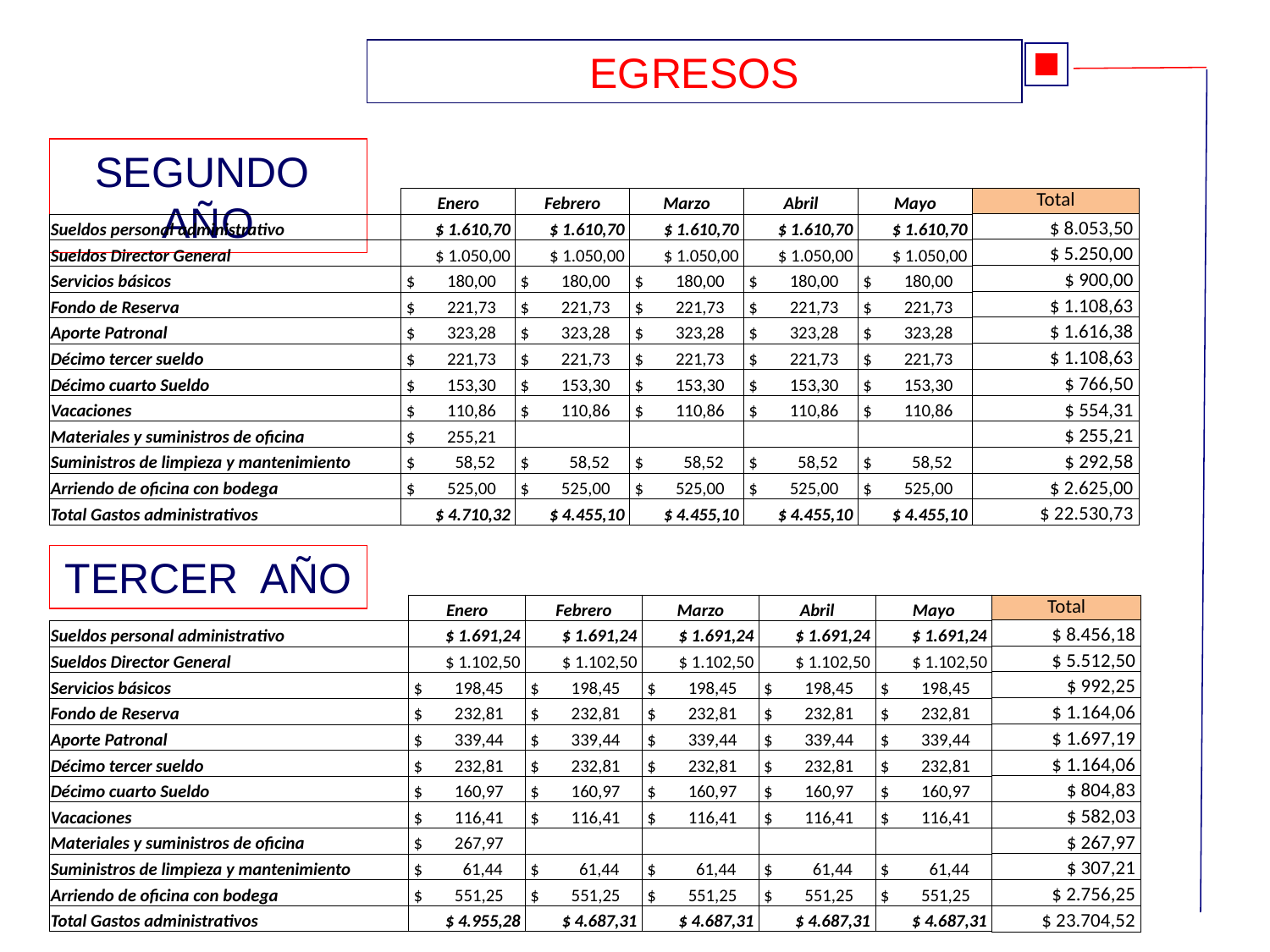

EGRESOS

SEGUNDO  AÑO
|  | Enero | Febrero | Marzo | Abril | Mayo |
| --- | --- | --- | --- | --- | --- |
| Sueldos personal administrativo | $ 1.610,70 | $ 1.610,70 | $ 1.610,70 | $ 1.610,70 | $ 1.610,70 |
| Sueldos Director General | $ 1.050,00 | $ 1.050,00 | $ 1.050,00 | $ 1.050,00 | $ 1.050,00 |
| Servicios básicos | $ 180,00 | $ 180,00 | $ 180,00 | $ 180,00 | $ 180,00 |
| Fondo de Reserva | $ 221,73 | $ 221,73 | $ 221,73 | $ 221,73 | $ 221,73 |
| Aporte Patronal | $ 323,28 | $ 323,28 | $ 323,28 | $ 323,28 | $ 323,28 |
| Décimo tercer sueldo | $ 221,73 | $ 221,73 | $ 221,73 | $ 221,73 | $ 221,73 |
| Décimo cuarto Sueldo | $ 153,30 | $ 153,30 | $ 153,30 | $ 153,30 | $ 153,30 |
| Vacaciones | $ 110,86 | $ 110,86 | $ 110,86 | $ 110,86 | $ 110,86 |
| Materiales y suministros de oficina | $ 255,21 |  |  |  |  |
| Suministros de limpieza y mantenimiento | $ 58,52 | $ 58,52 | $ 58,52 | $ 58,52 | $ 58,52 |
| Arriendo de oficina con bodega | $ 525,00 | $ 525,00 | $ 525,00 | $ 525,00 | $ 525,00 |
| Total Gastos administrativos | $ 4.710,32 | $ 4.455,10 | $ 4.455,10 | $ 4.455,10 | $ 4.455,10 |
| Total |
| --- |
| $ 8.053,50 |
| $ 5.250,00 |
| $ 900,00 |
| $ 1.108,63 |
| $ 1.616,38 |
| $ 1.108,63 |
| $ 766,50 |
| $ 554,31 |
| $ 255,21 |
| $ 292,58 |
| $ 2.625,00 |
| $ 22.530,73 |
TERCER  AÑO
|  | Enero | Febrero | Marzo | Abril | Mayo |
| --- | --- | --- | --- | --- | --- |
| Sueldos personal administrativo | $ 1.691,24 | $ 1.691,24 | $ 1.691,24 | $ 1.691,24 | $ 1.691,24 |
| Sueldos Director General | $ 1.102,50 | $ 1.102,50 | $ 1.102,50 | $ 1.102,50 | $ 1.102,50 |
| Servicios básicos | $ 198,45 | $ 198,45 | $ 198,45 | $ 198,45 | $ 198,45 |
| Fondo de Reserva | $ 232,81 | $ 232,81 | $ 232,81 | $ 232,81 | $ 232,81 |
| Aporte Patronal | $ 339,44 | $ 339,44 | $ 339,44 | $ 339,44 | $ 339,44 |
| Décimo tercer sueldo | $ 232,81 | $ 232,81 | $ 232,81 | $ 232,81 | $ 232,81 |
| Décimo cuarto Sueldo | $ 160,97 | $ 160,97 | $ 160,97 | $ 160,97 | $ 160,97 |
| Vacaciones | $ 116,41 | $ 116,41 | $ 116,41 | $ 116,41 | $ 116,41 |
| Materiales y suministros de oficina | $ 267,97 |  |  |  |  |
| Suministros de limpieza y mantenimiento | $ 61,44 | $ 61,44 | $ 61,44 | $ 61,44 | $ 61,44 |
| Arriendo de oficina con bodega | $ 551,25 | $ 551,25 | $ 551,25 | $ 551,25 | $ 551,25 |
| Total Gastos administrativos | $ 4.955,28 | $ 4.687,31 | $ 4.687,31 | $ 4.687,31 | $ 4.687,31 |
| Total |
| --- |
| $ 8.456,18 |
| $ 5.512,50 |
| $ 992,25 |
| $ 1.164,06 |
| $ 1.697,19 |
| $ 1.164,06 |
| $ 804,83 |
| $ 582,03 |
| $ 267,97 |
| $ 307,21 |
| $ 2.756,25 |
| $ 23.704,52 |